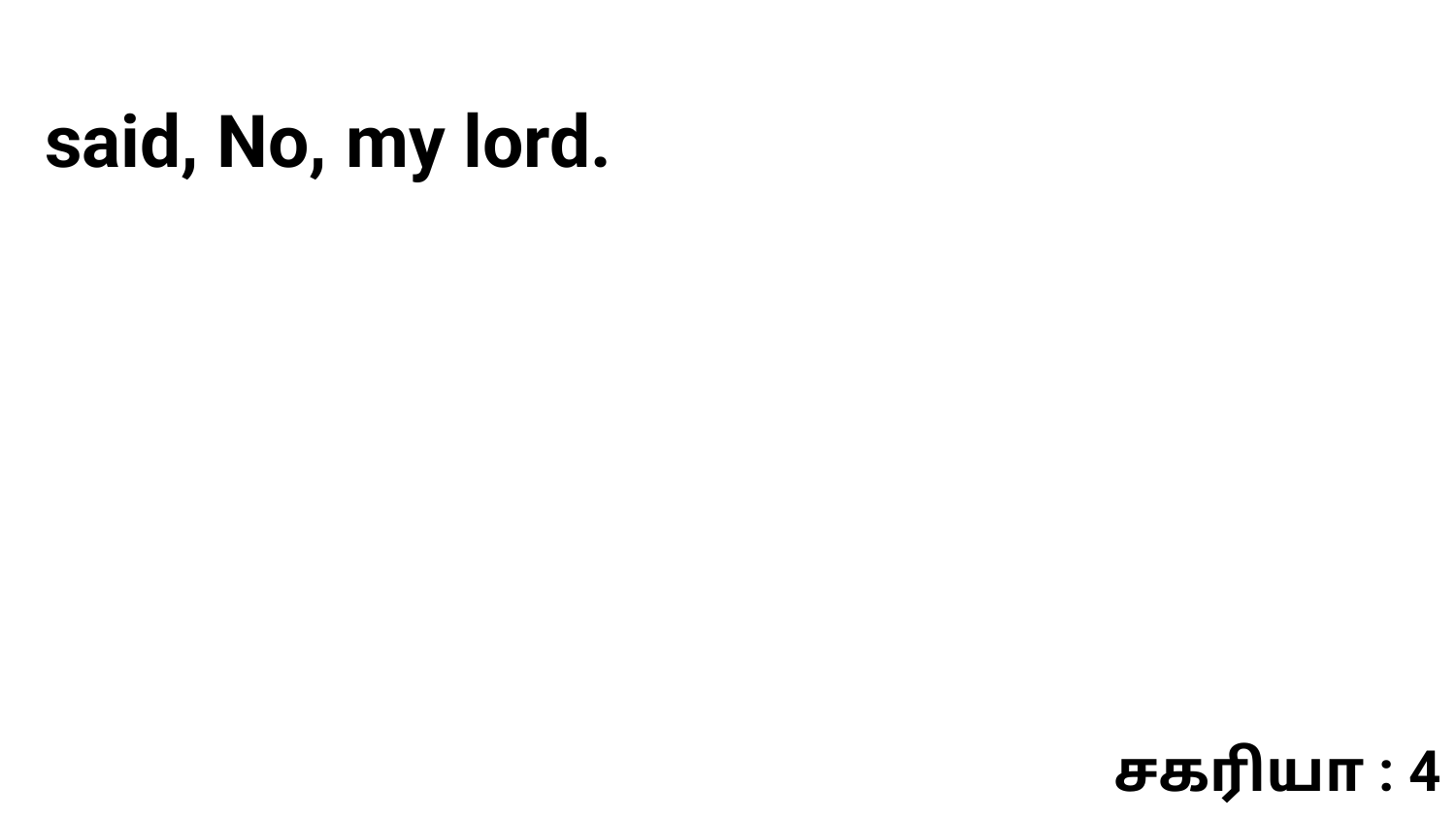

said, No, my lord.
சகரியா : 4